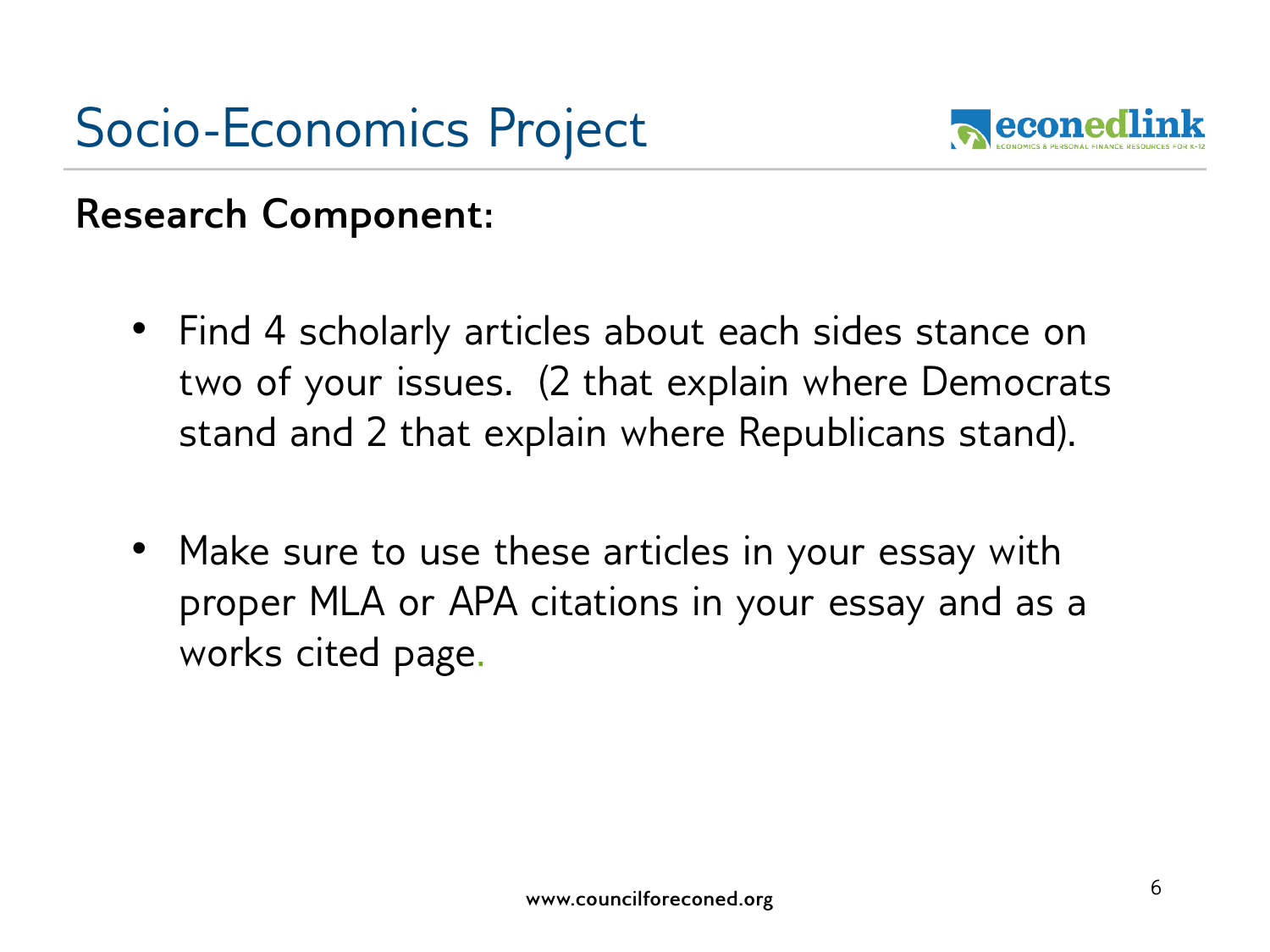

# Socio-Economics Project
Research Component:

Find 4 scholarly articles about each sides stance on two of your issues.  (2 that explain where Democrats stand and 2 that explain where Republicans stand).

Make sure to use these articles in your essay with proper MLA or APA citations in your essay and as a works cited page.

6
www.councilforeconed.org